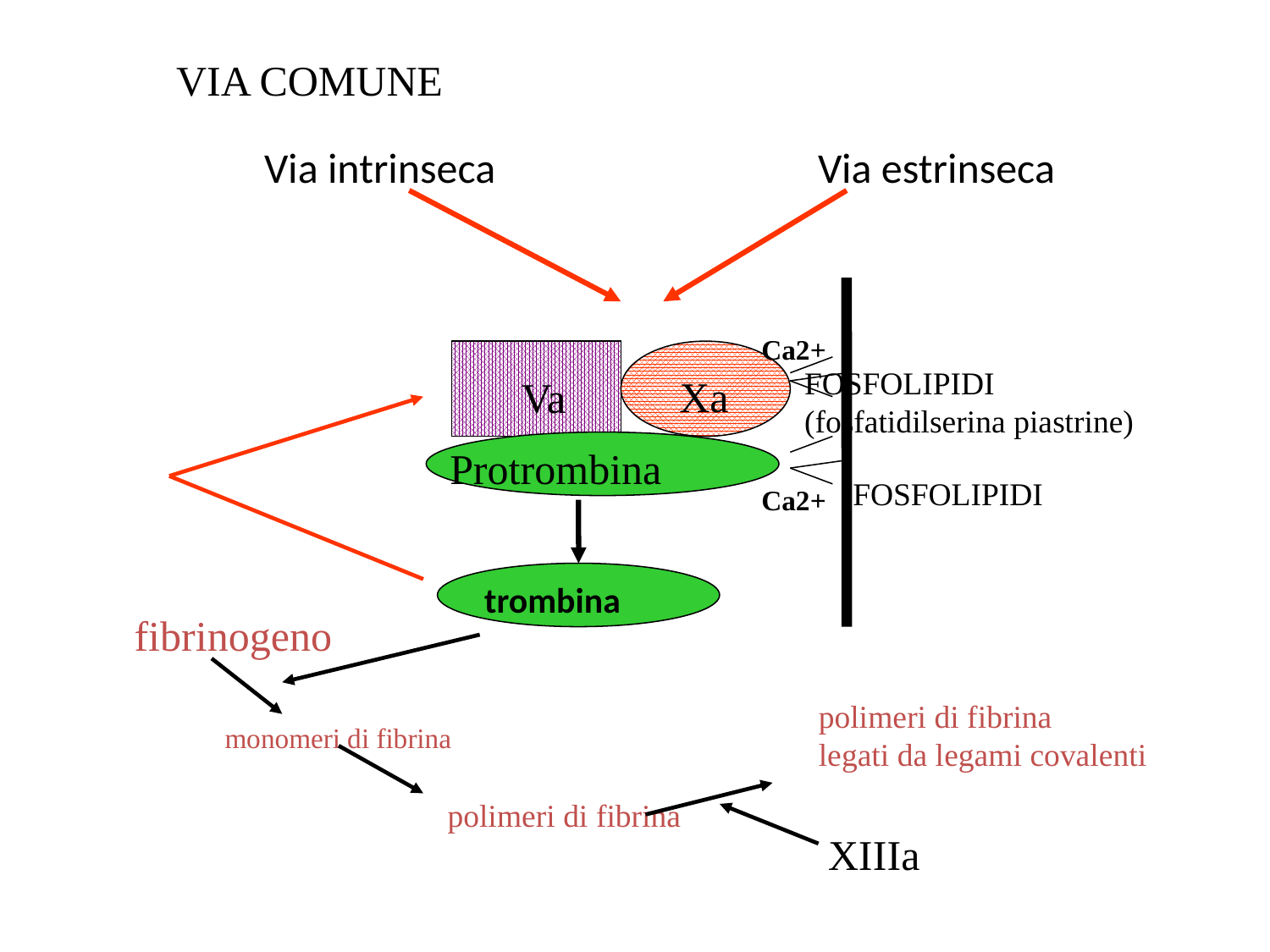

VIA COMUNE
Via intrinseca
Via estrinseca

Ca2+

FOSFOLIPIDI
(fosfatidilserina piastrine)
Xa
Va

Protrombina

FOSFOLIPIDI
Ca2+

trombina
fibrinogeno

monomeri di fibrina

polimeri di fibrina
legati da legami covalenti

XIIIa
polimeri di fibrina